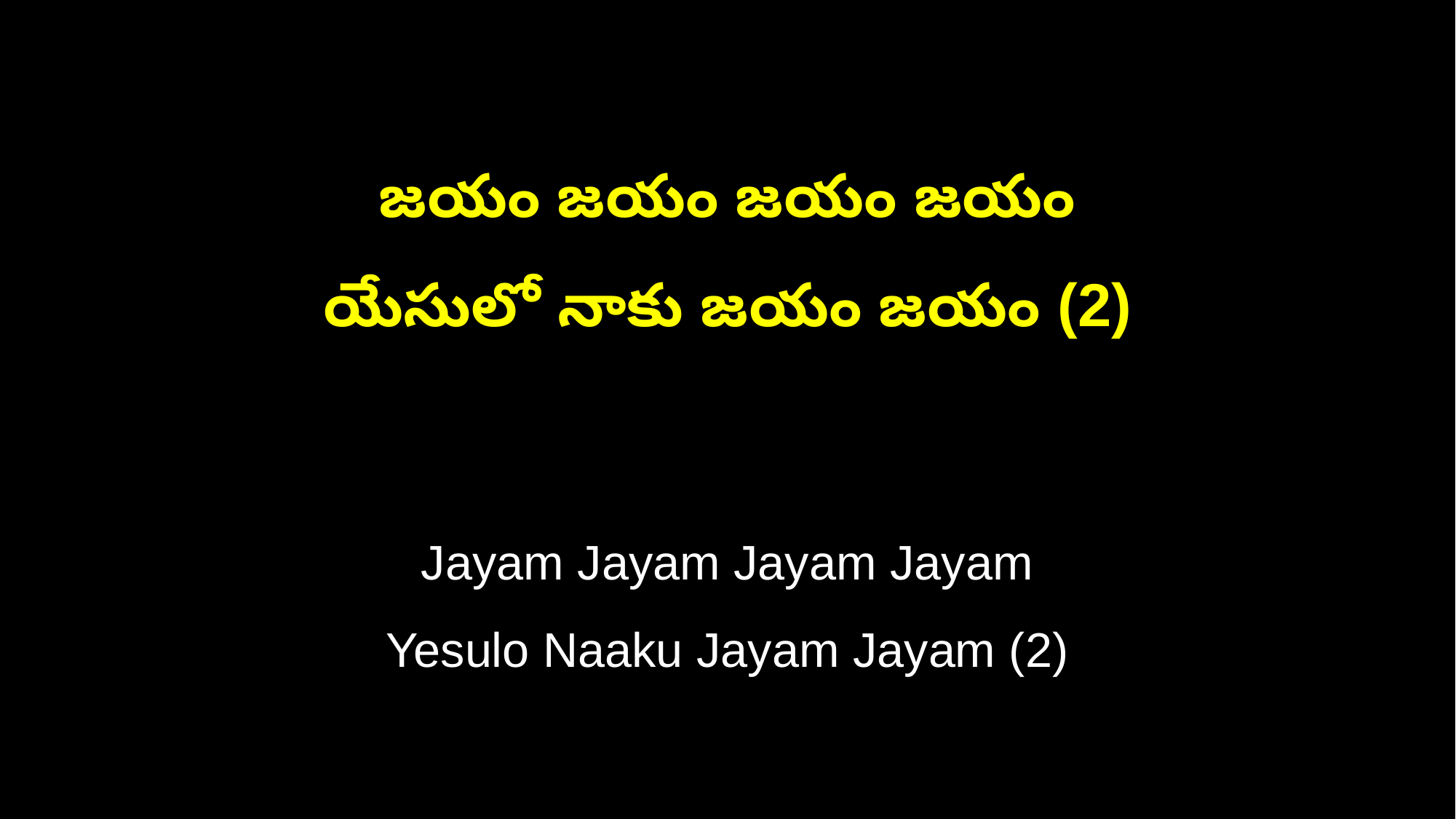

జయం జయం జయం జయం
యేసులో నాకు జయం జయం (2)
Jayam Jayam Jayam Jayam
Yesulo Naaku Jayam Jayam (2)